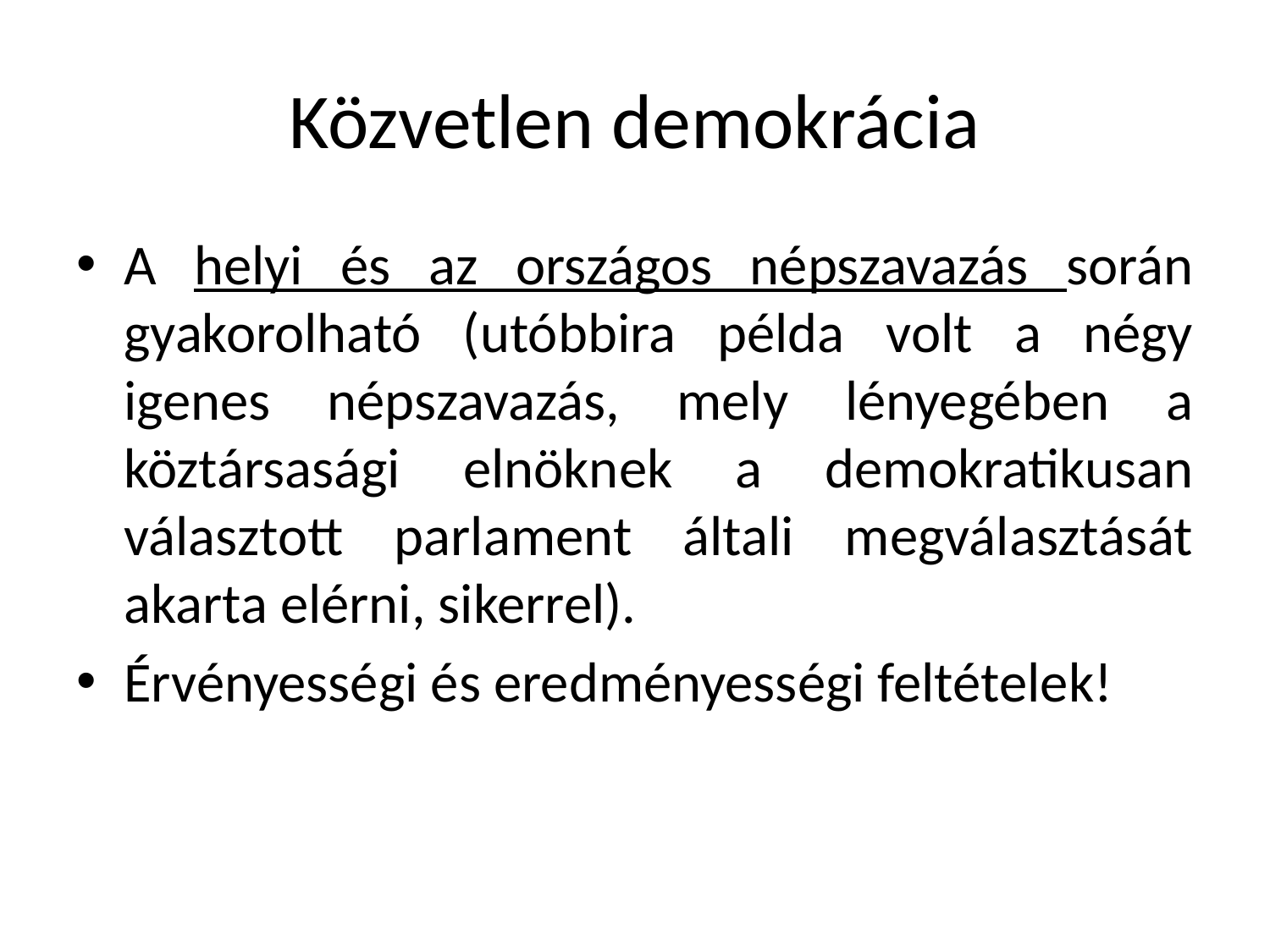

# Közvetlen demokrácia
A helyi és az országos népszavazás során gyakorolható (utóbbira példa volt a négy igenes népszavazás, mely lényegében a köztársasági elnöknek a demokratikusan választott parlament általi megválasztását akarta elérni, sikerrel).
Érvényességi és eredményességi feltételek!